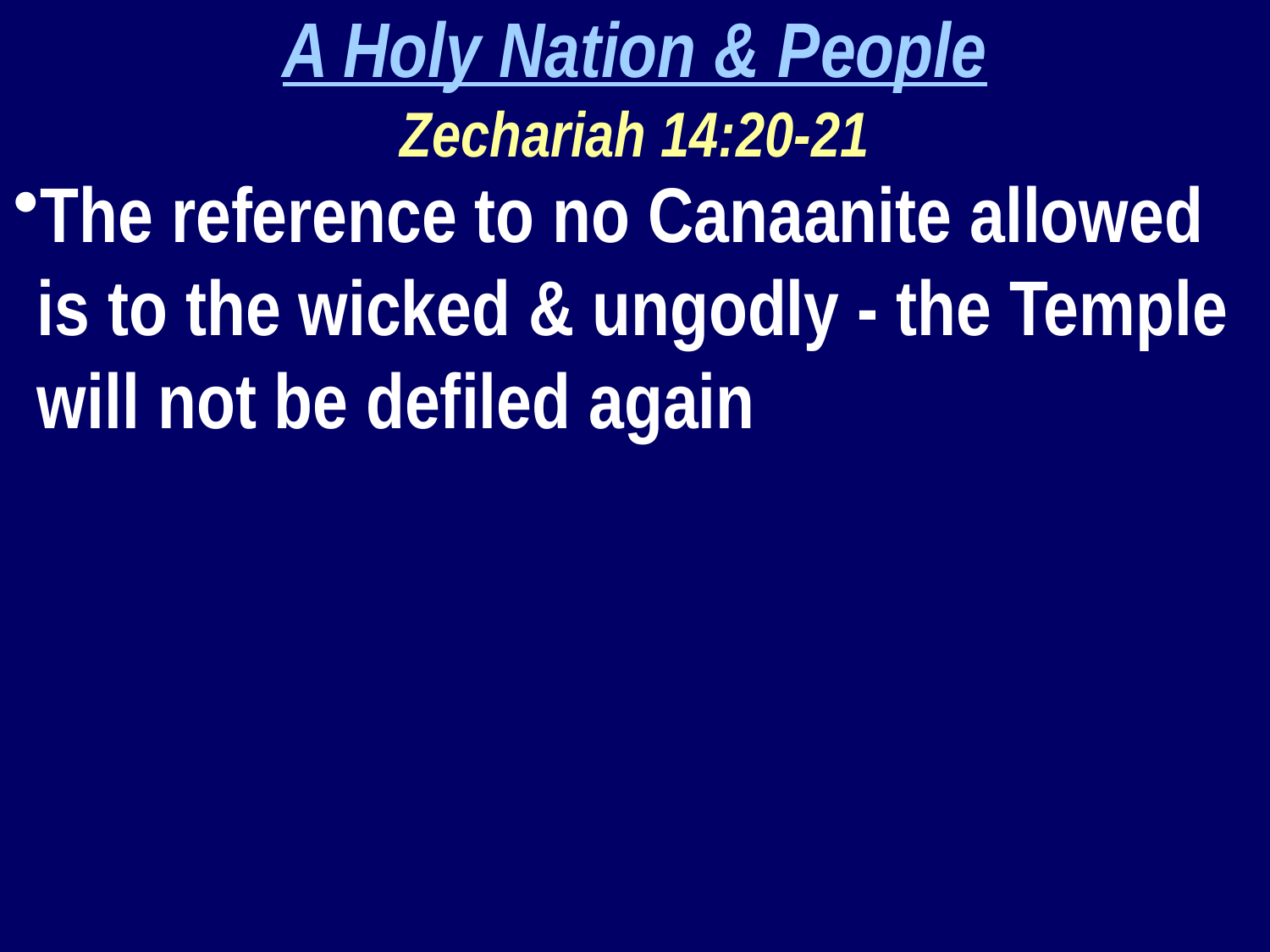

A Holy Nation & People
Zechariah 14:20-21
The reference to no Canaanite allowed is to the wicked & ungodly - the Temple will not be defiled again